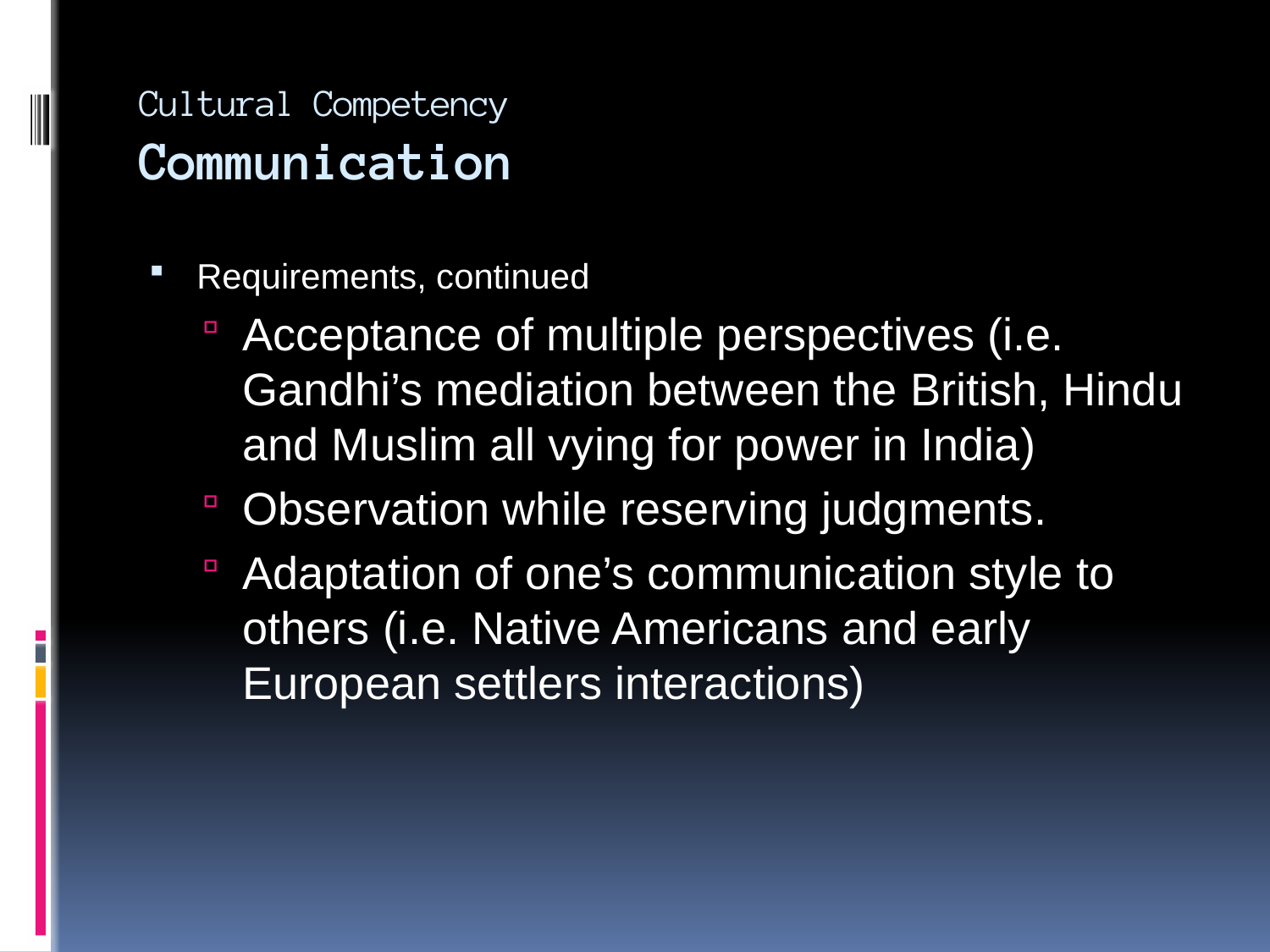

# Cultural Competency Communication
Requirements, continued
Acceptance of multiple perspectives (i.e. Gandhi’s mediation between the British, Hindu and Muslim all vying for power in India)
Observation while reserving judgments.
Adaptation of one’s communication style to others (i.e. Native Americans and early European settlers interactions)